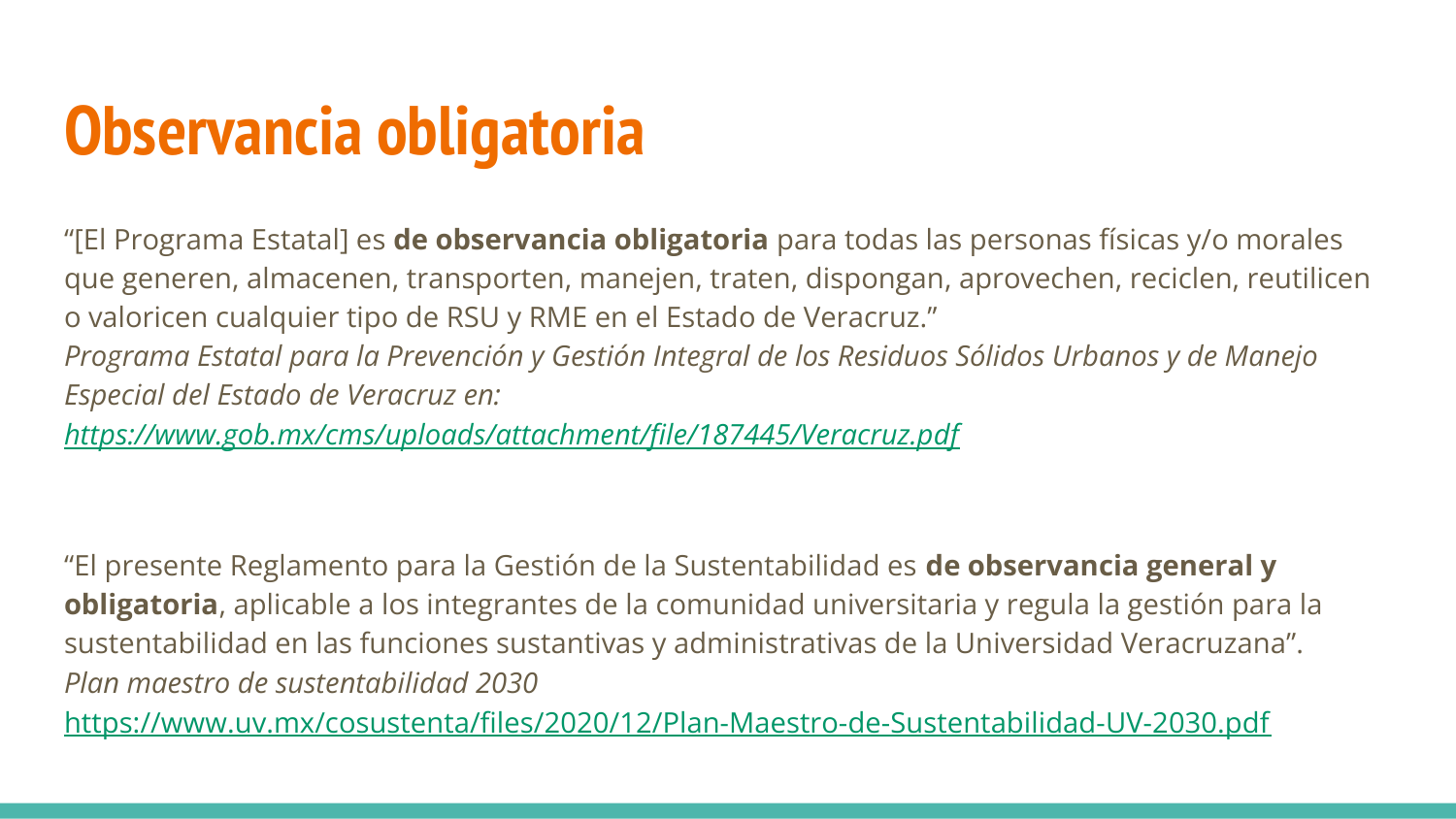

# Observancia obligatoria
“[El Programa Estatal] es de observancia obligatoria para todas las personas físicas y/o morales que generen, almacenen, transporten, manejen, traten, dispongan, aprovechen, reciclen, reutilicen o valoricen cualquier tipo de RSU y RME en el Estado de Veracruz.”
Programa Estatal para la Prevención y Gestión Integral de los Residuos Sólidos Urbanos y de Manejo Especial del Estado de Veracruz en: https://www.gob.mx/cms/uploads/attachment/file/187445/Veracruz.pdf

“El presente Reglamento para la Gestión de la Sustentabilidad es de observancia general y obligatoria, aplicable a los integrantes de la comunidad universitaria y regula la gestión para la sustentabilidad en las funciones sustantivas y administrativas de la Universidad Veracruzana”.
Plan maestro de sustentabilidad 2030
https://www.uv.mx/cosustenta/files/2020/12/Plan-Maestro-de-Sustentabilidad-UV-2030.pdf